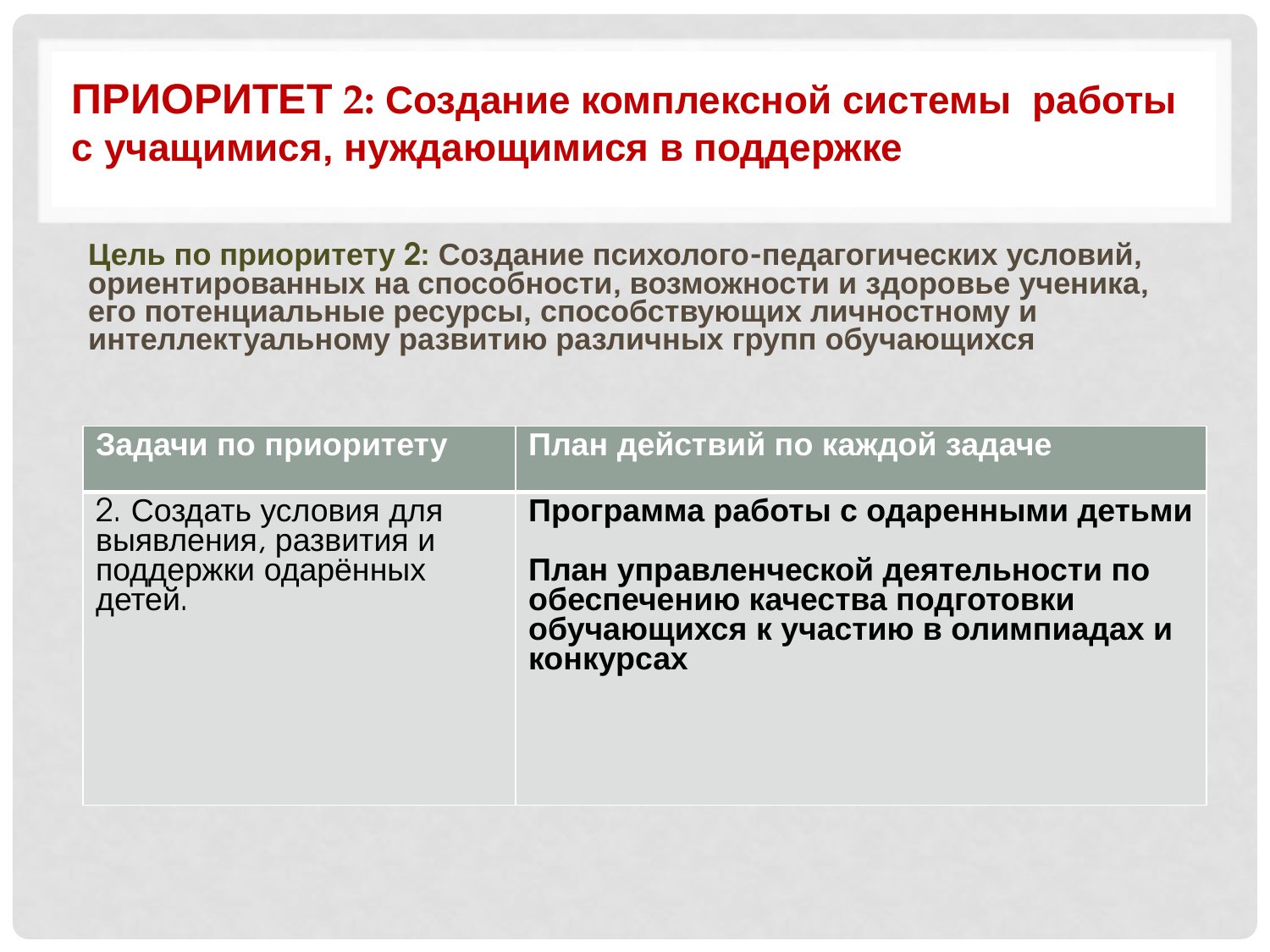

# Приоритет 2: Создание комплексной системы  работы с учащимися, нуждающимися в поддержке
Цель по приоритету 2: Создание психолого-педагогических условий, ориентированных на способности, возможности и здоровье ученика, его потенциальные ресурсы, способствующих личностному и интеллектуальному развитию различных групп обучающихся

| Задачи по приоритету | План действий по каждой задаче |
| --- | --- |
| 2. Создать условия для выявления, развития и поддержки одарённых детей. | Программа работы с одаренными детьми План управленческой деятельности по обеспечению качества подготовки обучающихся к участию в олимпиадах и конкурсах |